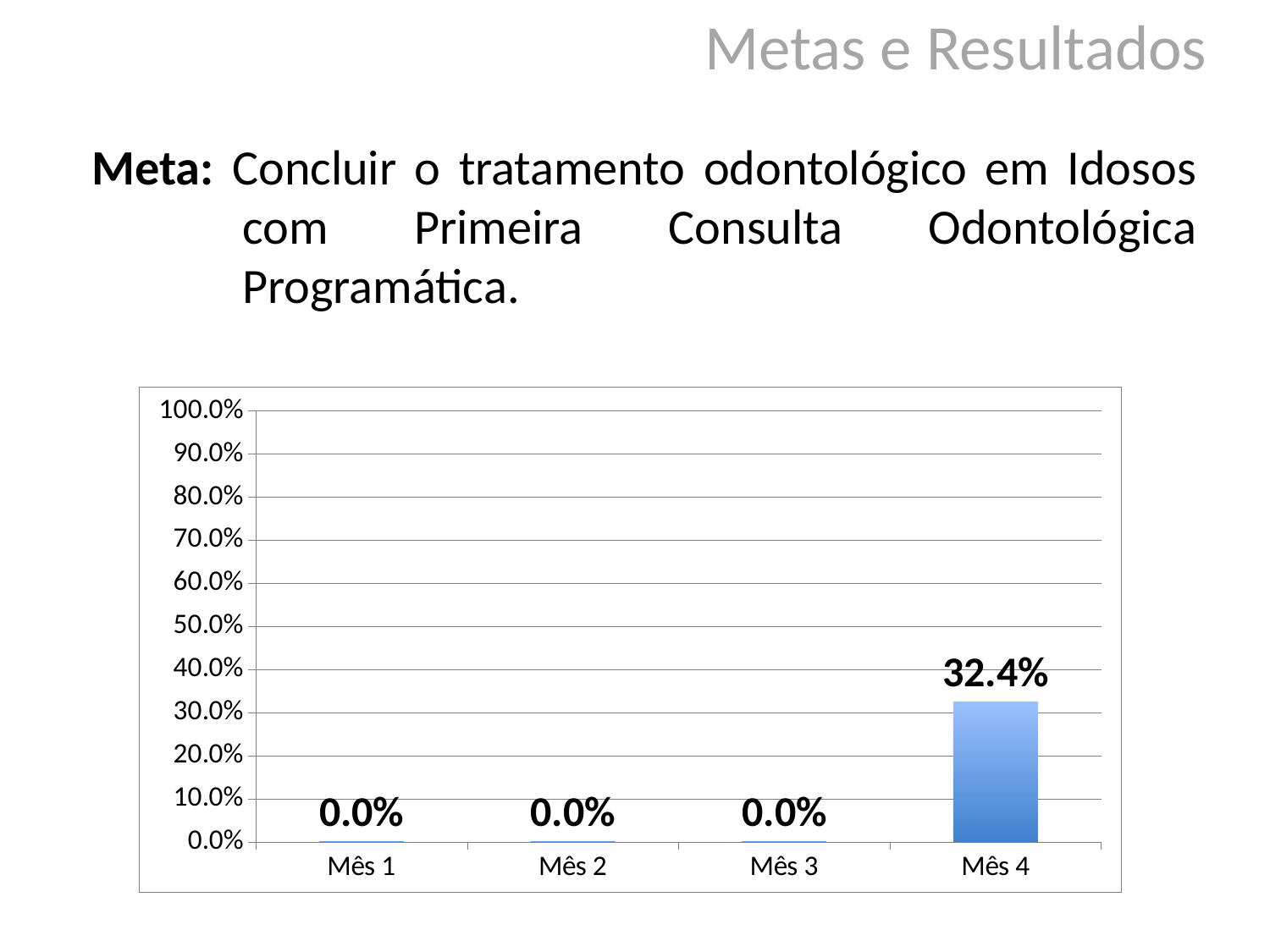

Metas e Resultados
Meta: Concluir o tratamento odontológico em Idosos com Primeira Consulta Odontológica Programática.

### Chart

| Category | Proporção de idosos com tratamento odontológico concluído |
|---|---|
| Mês 1 | 0.0 |
| Mês 2 | 0.0 |
| Mês 3 | 0.0 |
| Mês 4 | 0.3243243243243263 |